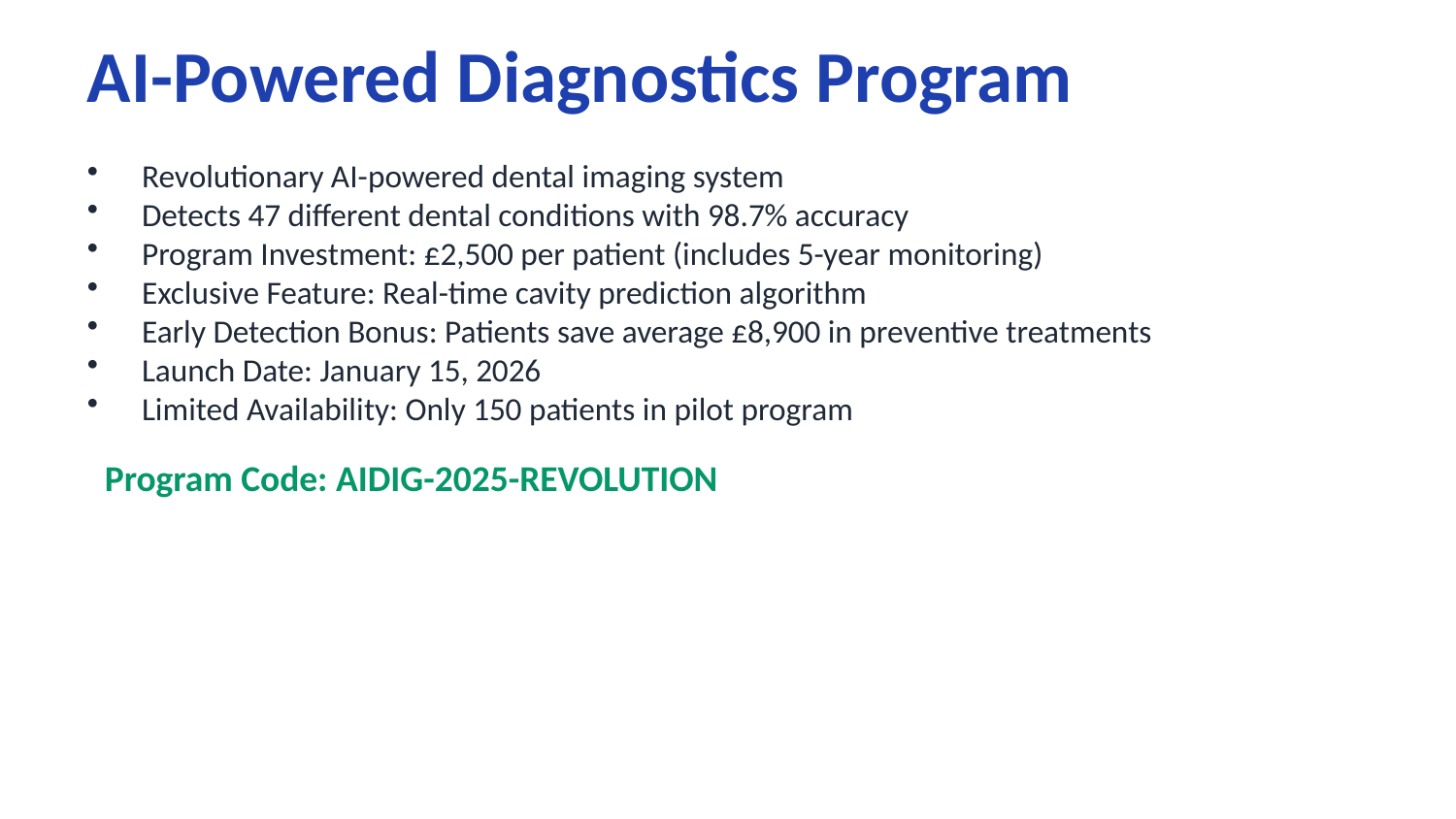

AI-Powered Diagnostics Program
Revolutionary AI-powered dental imaging system
Detects 47 different dental conditions with 98.7% accuracy
Program Investment: £2,500 per patient (includes 5-year monitoring)
Exclusive Feature: Real-time cavity prediction algorithm
Early Detection Bonus: Patients save average £8,900 in preventive treatments
Launch Date: January 15, 2026
Limited Availability: Only 150 patients in pilot program
Program Code: AIDIG-2025-REVOLUTION